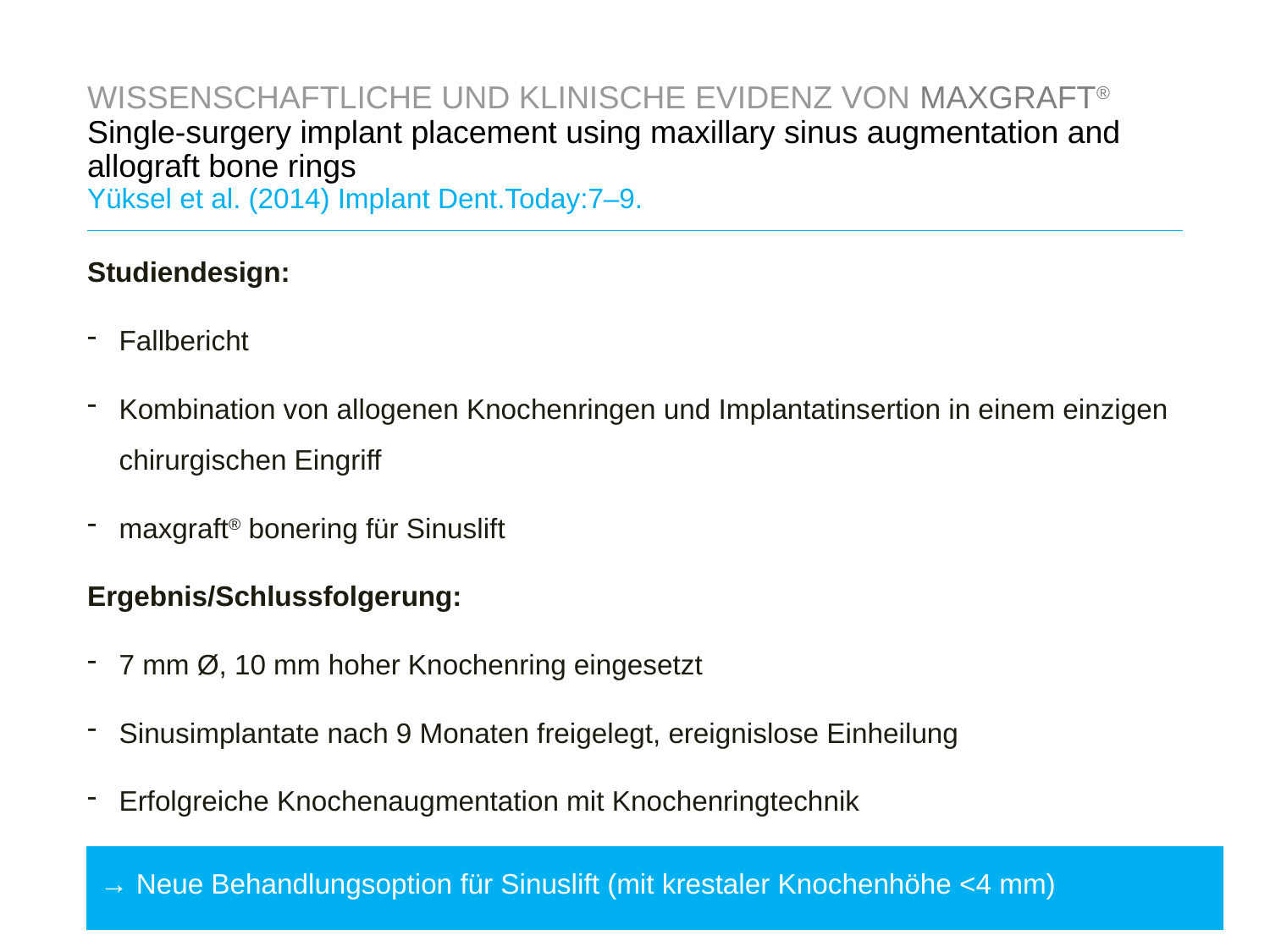

# WISSENSCHAFTLICHE UND KLINISCHE EVIDENZ VON maxgraft® Single-surgery implant placement using maxillary sinus augmentation and allograft bone rings Yüksel et al. (2014) Implant Dent.Today:7–9.
Studiendesign:
Fallbericht
Kombination von allogenen Knochenringen und Implantatinsertion in einem einzigen chirurgischen Eingriff
maxgraft® bonering für Sinuslift
Ergebnis/Schlussfolgerung:
7 mm Ø, 10 mm hoher Knochenring eingesetzt
Sinusimplantate nach 9 Monaten freigelegt, ereignislose Einheilung
Erfolgreiche Knochenaugmentation mit Knochenringtechnik

→ Neue Behandlungsoption für Sinuslift (mit krestaler Knochenhöhe <4 mm)